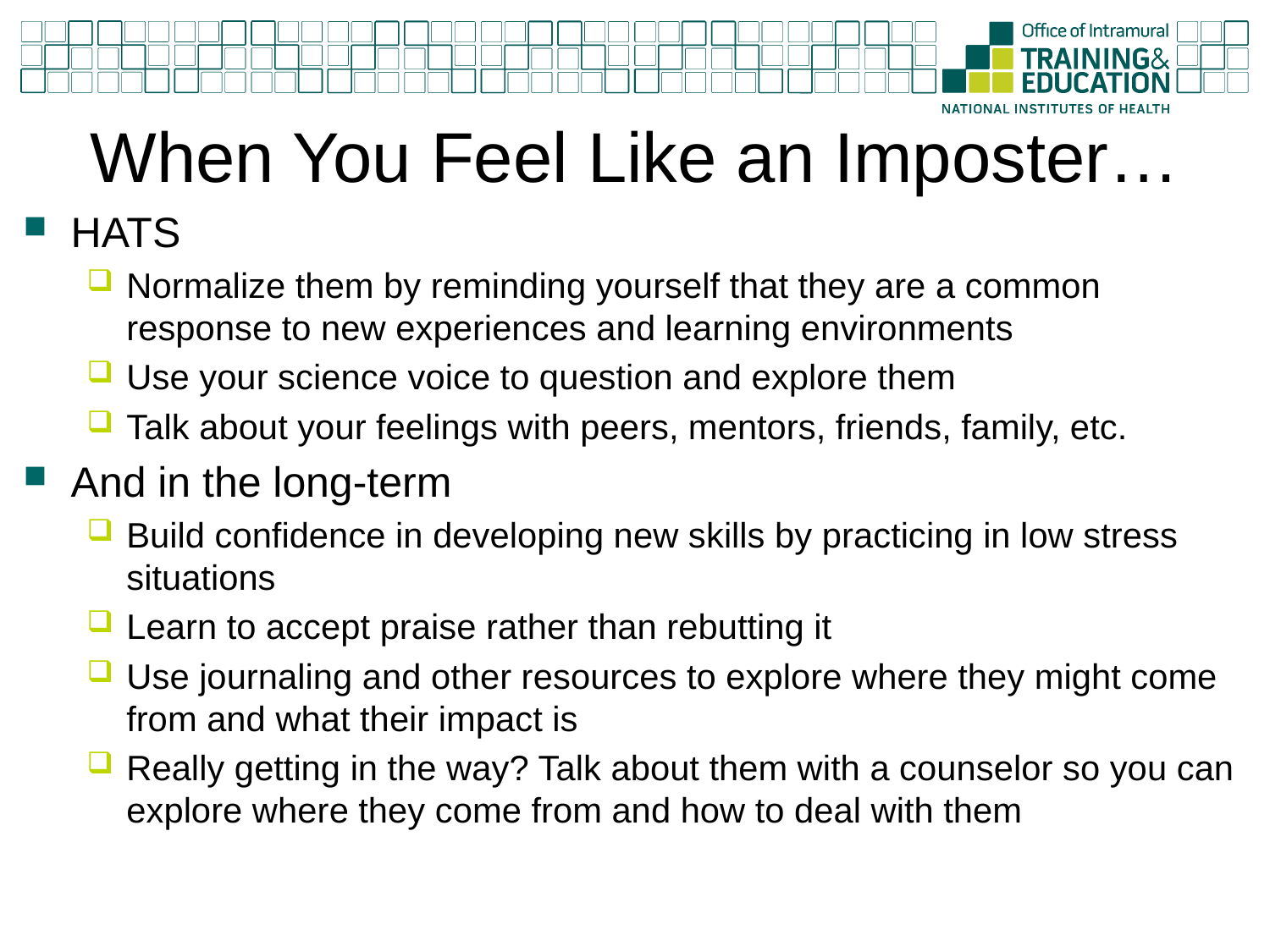

# When You Feel Like an Imposter…

HATS
Normalize them by reminding yourself that they are a common response to new experiences and learning environments
Use your science voice to question and explore them
Talk about your feelings with peers, mentors, friends, family, etc.
And in the long-term
Build confidence in developing new skills by practicing in low stress situations
Learn to accept praise rather than rebutting it
Use journaling and other resources to explore where they might come from and what their impact is
Really getting in the way? Talk about them with a counselor so you can explore where they come from and how to deal with them